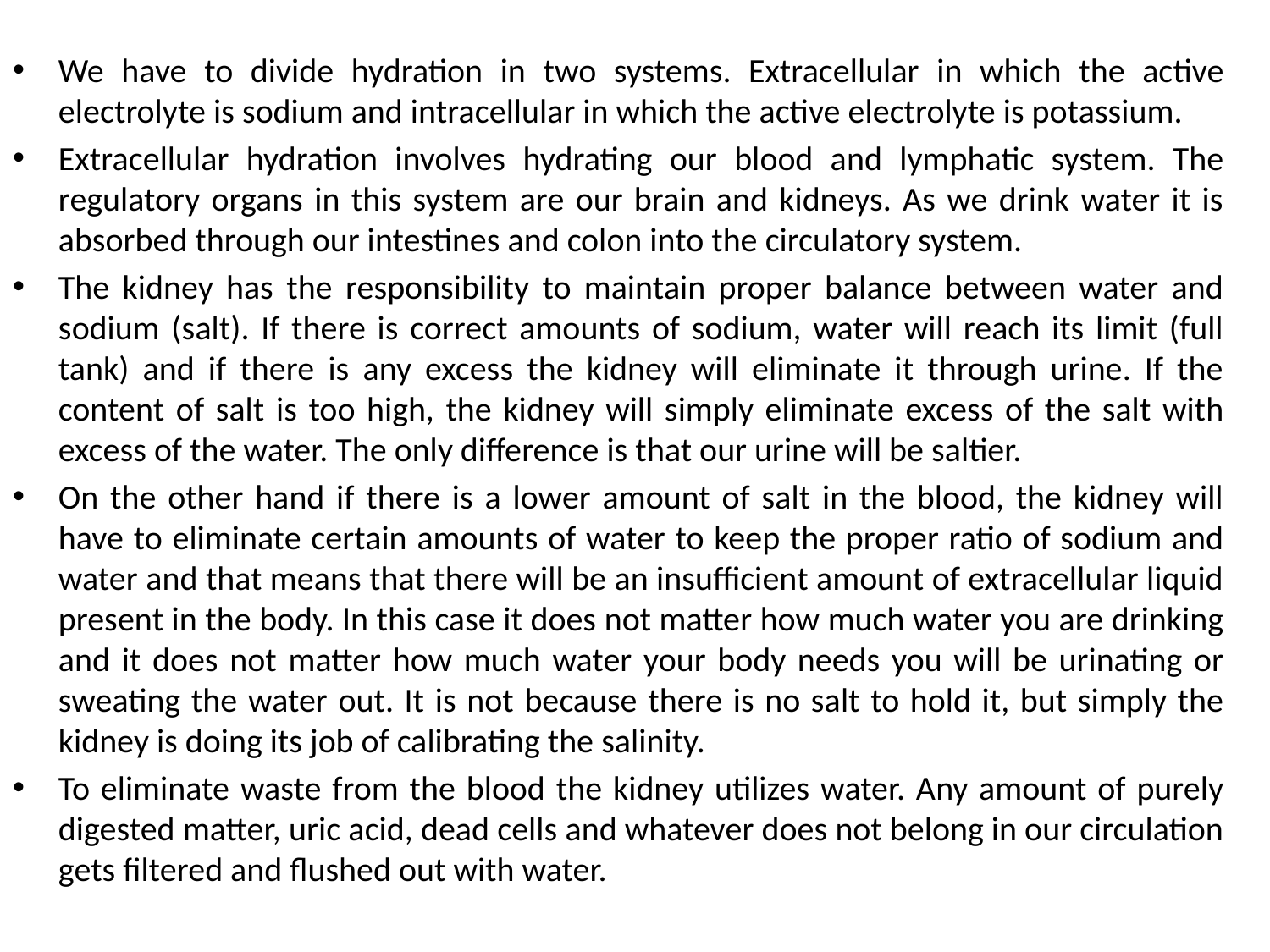

We have to divide hydration in two systems. Extracellular in which the active electrolyte is sodium and intracellular in which the active electrolyte is potassium.
Extracellular hydration involves hydrating our blood and lymphatic system. The regulatory organs in this system are our brain and kidneys. As we drink water it is absorbed through our intestines and colon into the circulatory system.
The kidney has the responsibility to maintain proper balance between water and sodium (salt). If there is correct amounts of sodium, water will reach its limit (full tank) and if there is any excess the kidney will eliminate it through urine. If the content of salt is too high, the kidney will simply eliminate excess of the salt with excess of the water. The only difference is that our urine will be saltier.
On the other hand if there is a lower amount of salt in the blood, the kidney will have to eliminate certain amounts of water to keep the proper ratio of sodium and water and that means that there will be an insufficient amount of extracellular liquid present in the body. In this case it does not matter how much water you are drinking and it does not matter how much water your body needs you will be urinating or sweating the water out. It is not because there is no salt to hold it, but simply the kidney is doing its job of calibrating the salinity.
To eliminate waste from the blood the kidney utilizes water. Any amount of purely digested matter, uric acid, dead cells and whatever does not belong in our circulation gets filtered and flushed out with water.